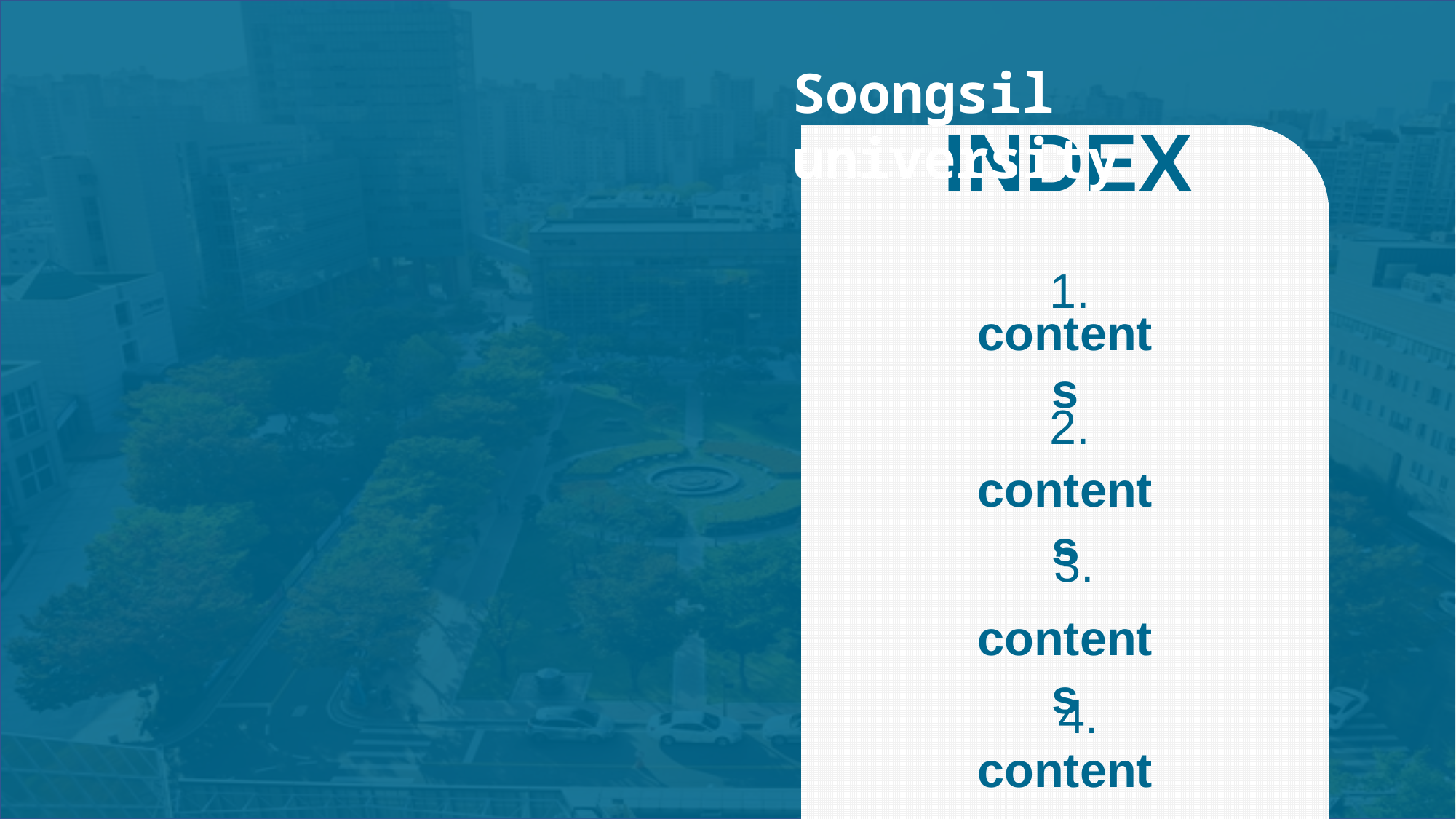

Soongsil university
INDEX

1.
contents
2.
contents
3.
contents
4.
contents